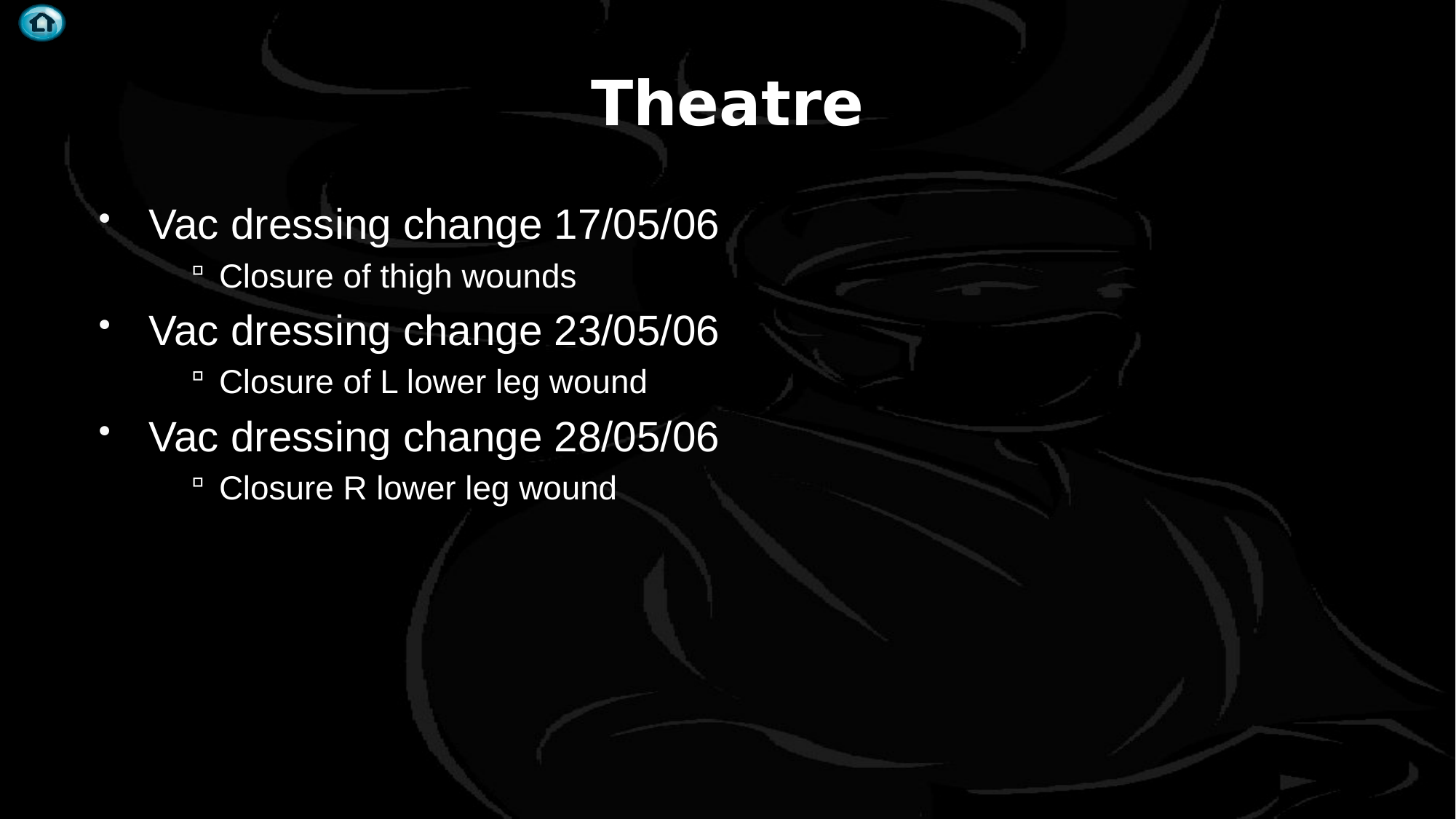

# Theatre
Vac dressing change 17/05/06
Closure of thigh wounds
Vac dressing change 23/05/06
Closure of L lower leg wound
Vac dressing change 28/05/06
Closure R lower leg wound